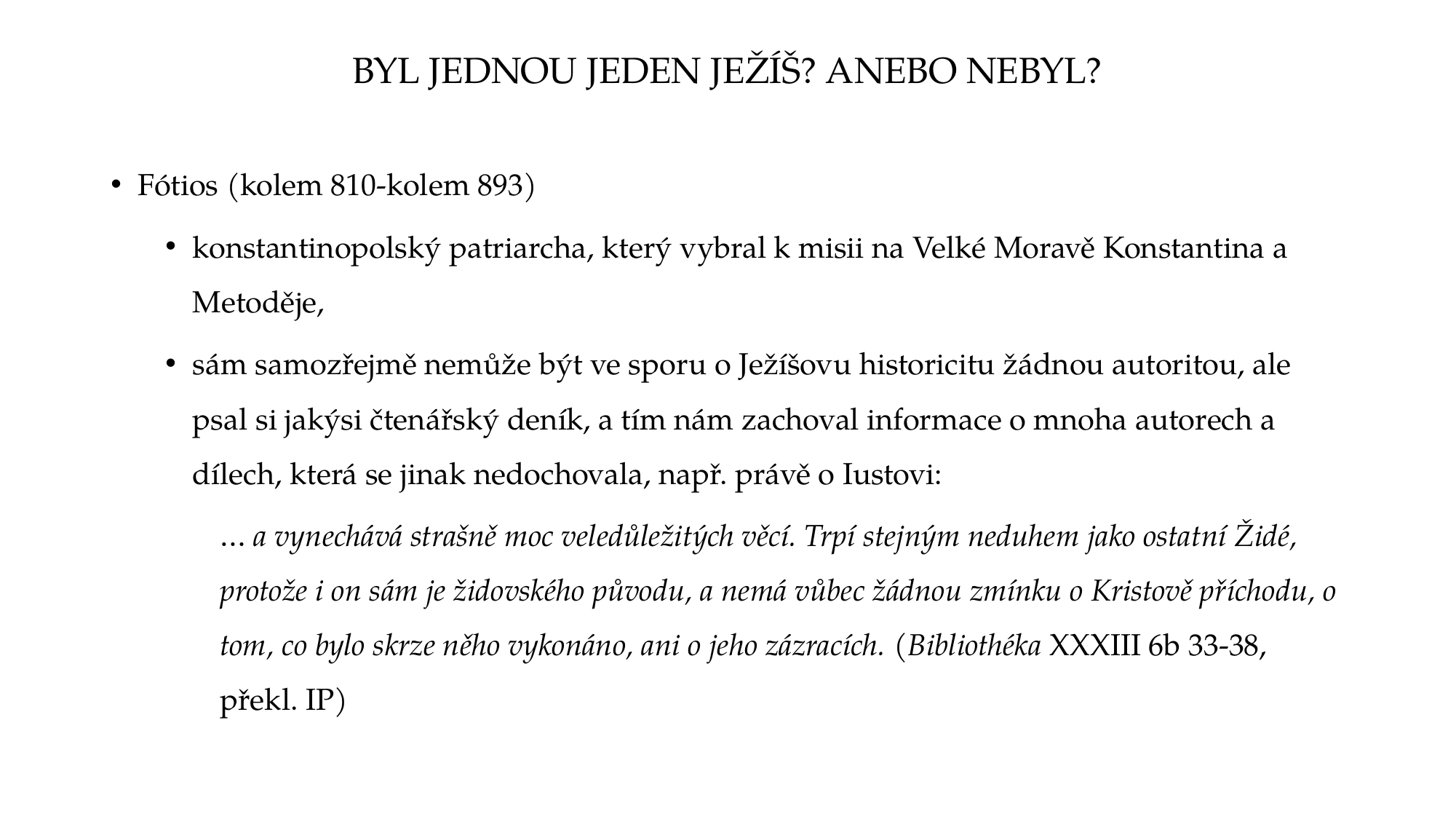

# Byl jednou jeden Ježíš? Anebo nebyl?
Fótios (kolem 810-kolem 893)
konstantinopolský patriarcha, který vybral k misii na Velké Moravě Konstantina a Metoděje,
sám samozřejmě nemůže být ve sporu o Ježíšovu historicitu žádnou autoritou, ale psal si jakýsi čtenářský deník, a tím nám zachoval informace o mnoha autorech a dílech, která se jinak nedochovala, např. právě o Iustovi:
… a vynechává strašně moc veledůležitých věcí. Trpí stejným neduhem jako ostatní Židé, protože i on sám je židovského původu, a nemá vůbec žádnou zmínku o Kristově příchodu, o tom, co bylo skrze něho vykonáno, ani o jeho zázracích. (Bibliothéka XXXIII 6b 33-38, překl. IP)